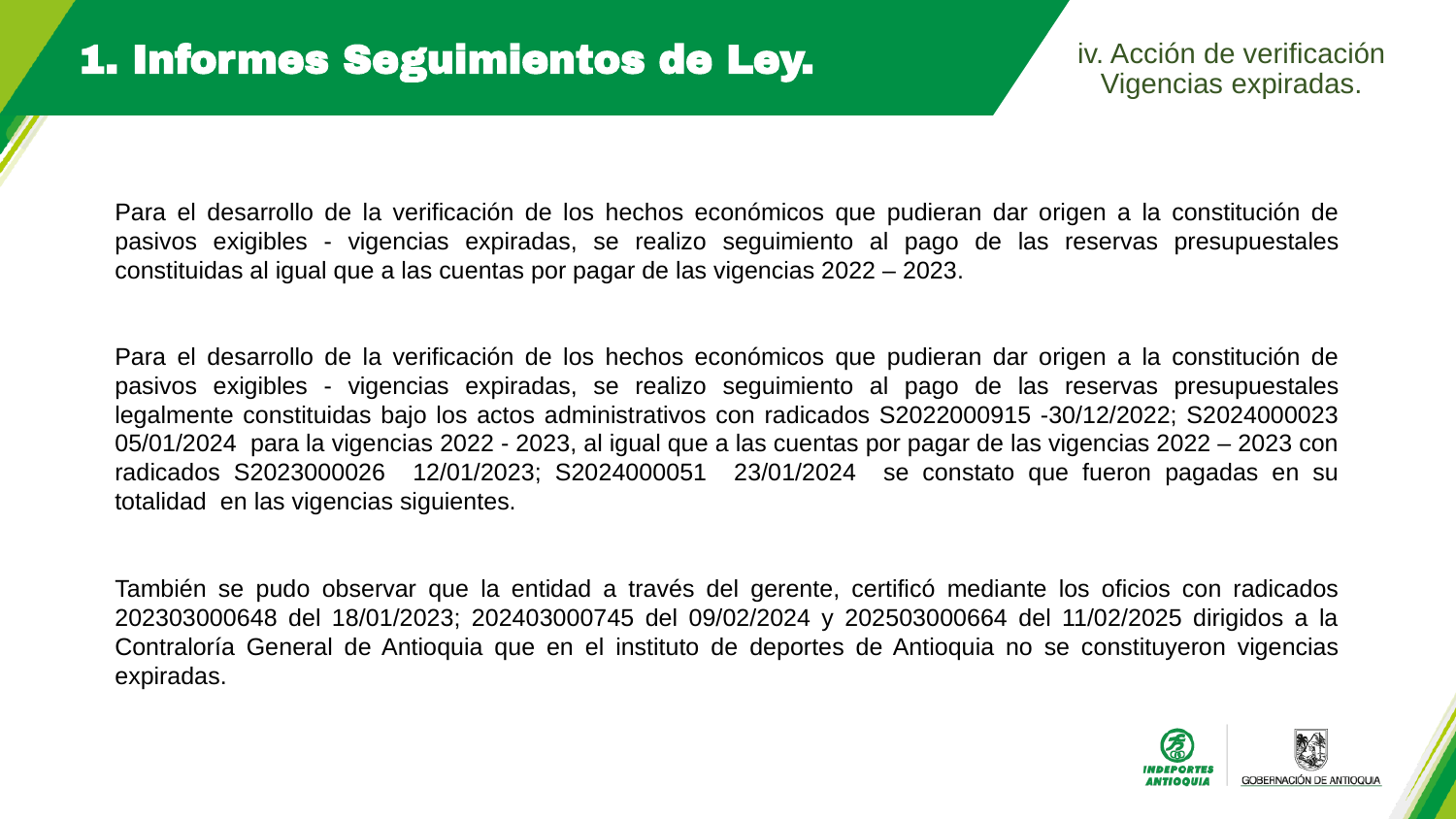

1. Informes Seguimientos de Ley.
iv. Acción de verificación Vigencias expiradas.
Para el desarrollo de la verificación de los hechos económicos que pudieran dar origen a la constitución de pasivos exigibles - vigencias expiradas, se realizo seguimiento al pago de las reservas presupuestales constituidas al igual que a las cuentas por pagar de las vigencias 2022 – 2023.
Para el desarrollo de la verificación de los hechos económicos que pudieran dar origen a la constitución de pasivos exigibles - vigencias expiradas, se realizo seguimiento al pago de las reservas presupuestales legalmente constituidas bajo los actos administrativos con radicados S2022000915 -30/12/2022; S2024000023 05/01/2024  para la vigencias 2022 - 2023, al igual que a las cuentas por pagar de las vigencias 2022 – 2023 con radicados S2023000026  12/01/2023; S2024000051  23/01/2024  se constato que fueron pagadas en su totalidad  en las vigencias siguientes.

También se pudo observar que la entidad a través del gerente, certificó mediante los oficios con radicados 202303000648 del 18/01/2023; 202403000745 del 09/02/2024 y 202503000664 del 11/02/2025 dirigidos a la Contraloría General de Antioquia que en el instituto de deportes de Antioquia no se constituyeron vigencias expiradas.